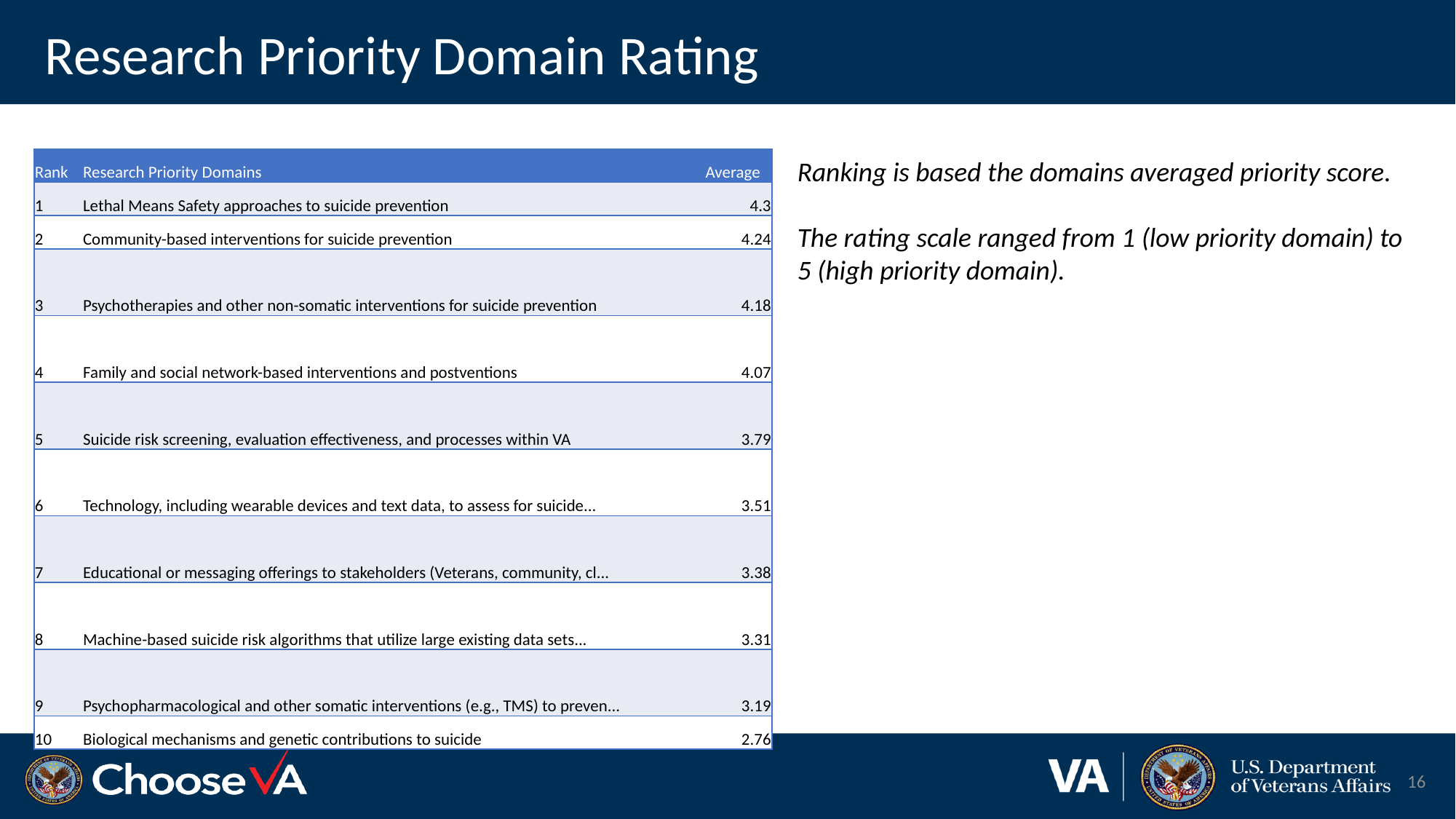

# Research Priority Domain Rating
| Rank | Research Priority Domains | Average |
| --- | --- | --- |
| 1 | Lethal Means Safety approaches to suicide prevention | 4.3 |
| 2 | Community-based interventions for suicide prevention | 4.24 |
| 3 | Psychotherapies and other non-somatic interventions for suicide prevention | 4.18 |
| 4 | Family and social network-based interventions and postventions | 4.07 |
| 5 | Suicide risk screening, evaluation effectiveness, and processes within VA | 3.79 |
| 6 | Technology, including wearable devices and text data, to assess for suicide... | 3.51 |
| 7 | Educational or messaging offerings to stakeholders (Veterans, community, cl... | 3.38 |
| 8 | Machine-based suicide risk algorithms that utilize large existing data sets... | 3.31 |
| 9 | Psychopharmacological and other somatic interventions (e.g., TMS) to preven... | 3.19 |
| 10 | Biological mechanisms and genetic contributions to suicide | 2.76 |
Ranking is based the domains averaged priority score.

The rating scale ranged from 1 (low priority domain) to 5 (high priority domain).
16